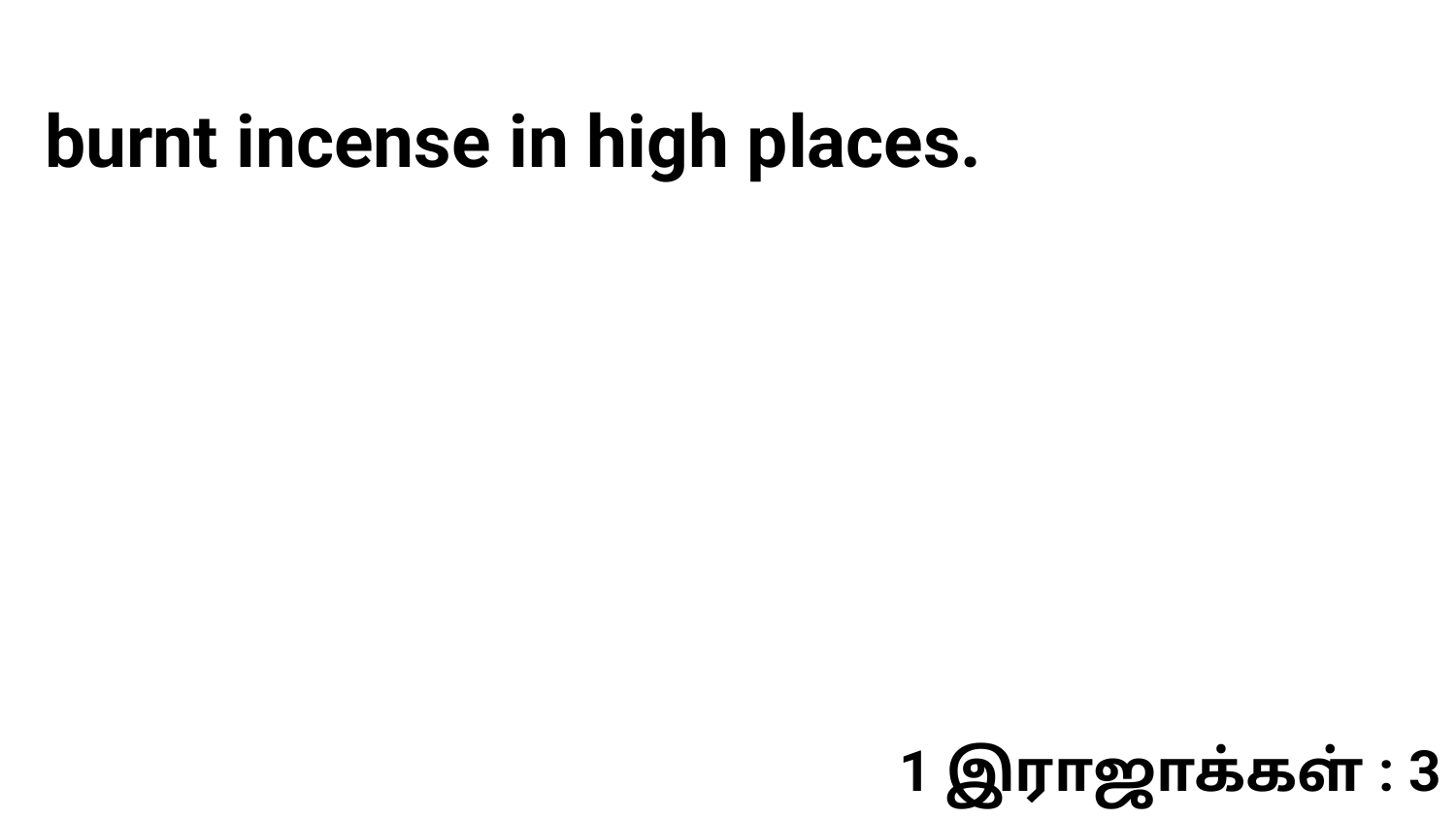

burnt incense in high places.
1 இராஜாக்கள் : 3